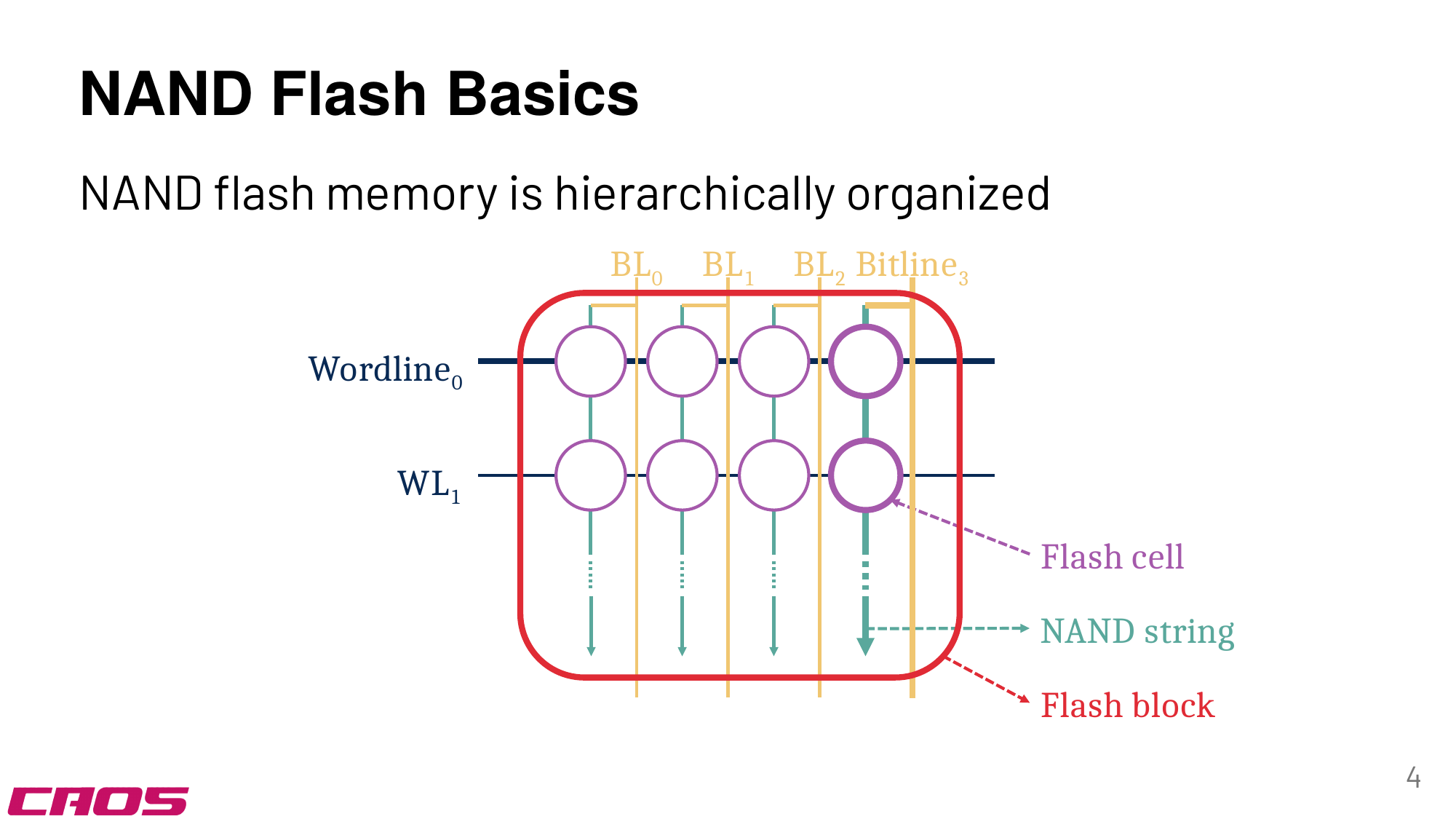

# NAND Flash Basics
NAND flash memory is hierarchically organized
BL0
BL1
BL2
Bitline3

Wordline0

WL1
Flash cell
NAND string
Flash block
4